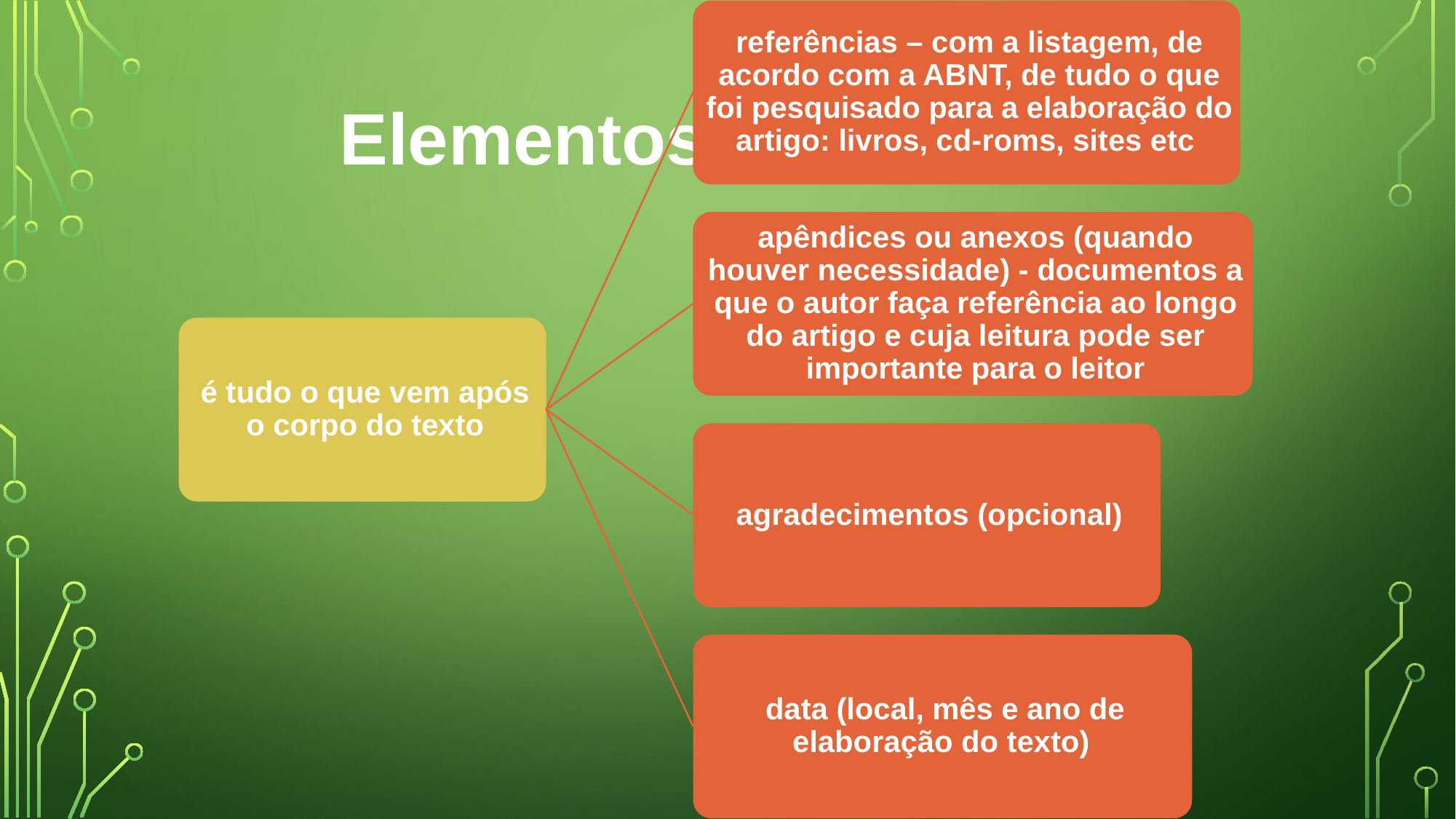

é tudo o que vem após o corpo do texto

referências – com a listagem, de acordo com a ABNT, de tudo o que foi pesquisado para a elaboração do artigo: livros, cd-roms, sites etc

apêndices ou anexos (quando houver necessidade) - documentos a que o autor faça referência ao longo do artigo e cuja leitura pode ser importante para o leitor

agradecimentos (opcional)

data (local, mês e ano de elaboração do texto)
Elementos pós-textuais